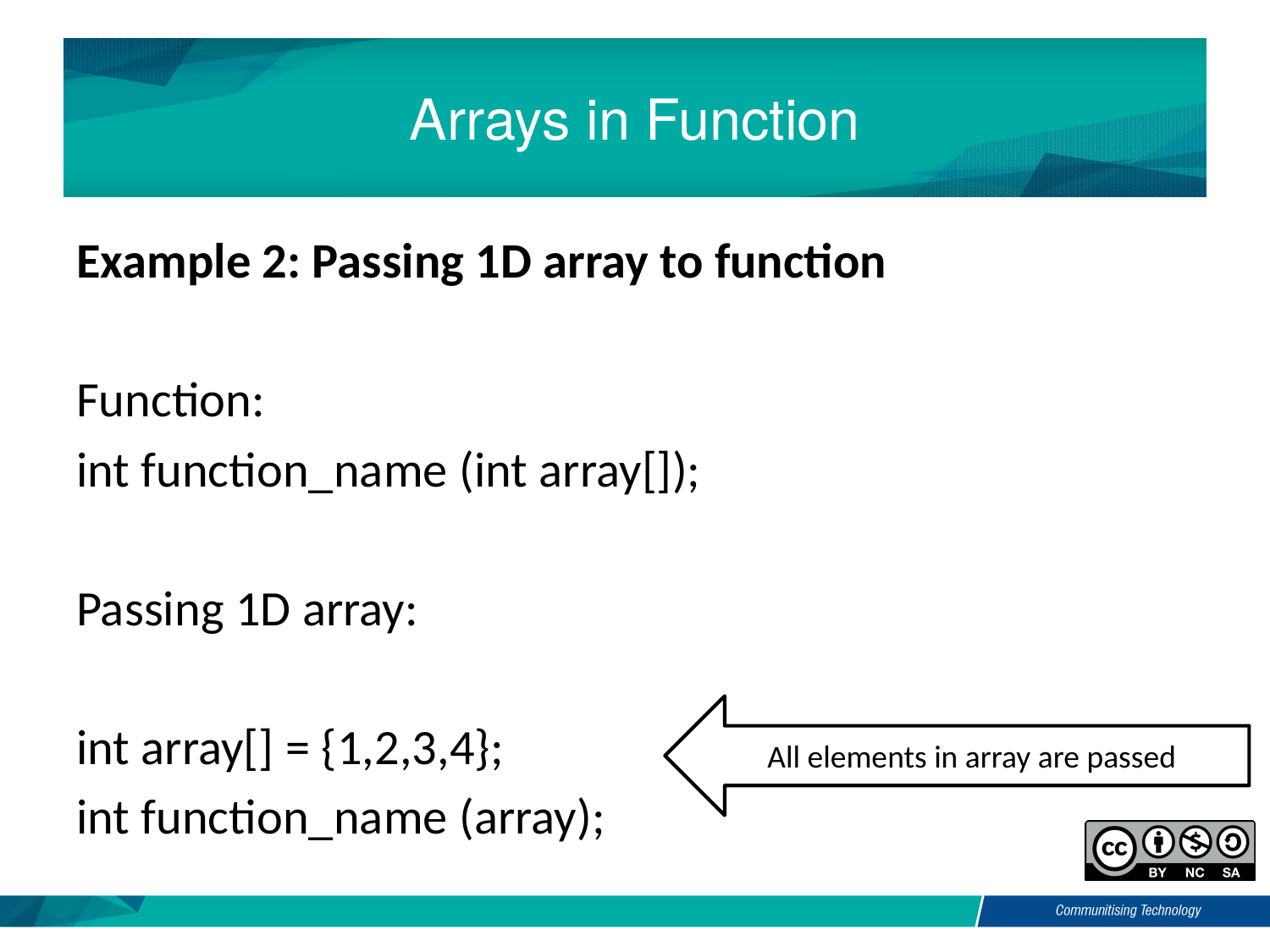

# Arrays in Function
Example 2: Passing 1D array to function

Function:
int function_name (int array[]);

Passing 1D array:

int array[] = {1,2,3,4};
int function_name (array);

All elements in array are passed